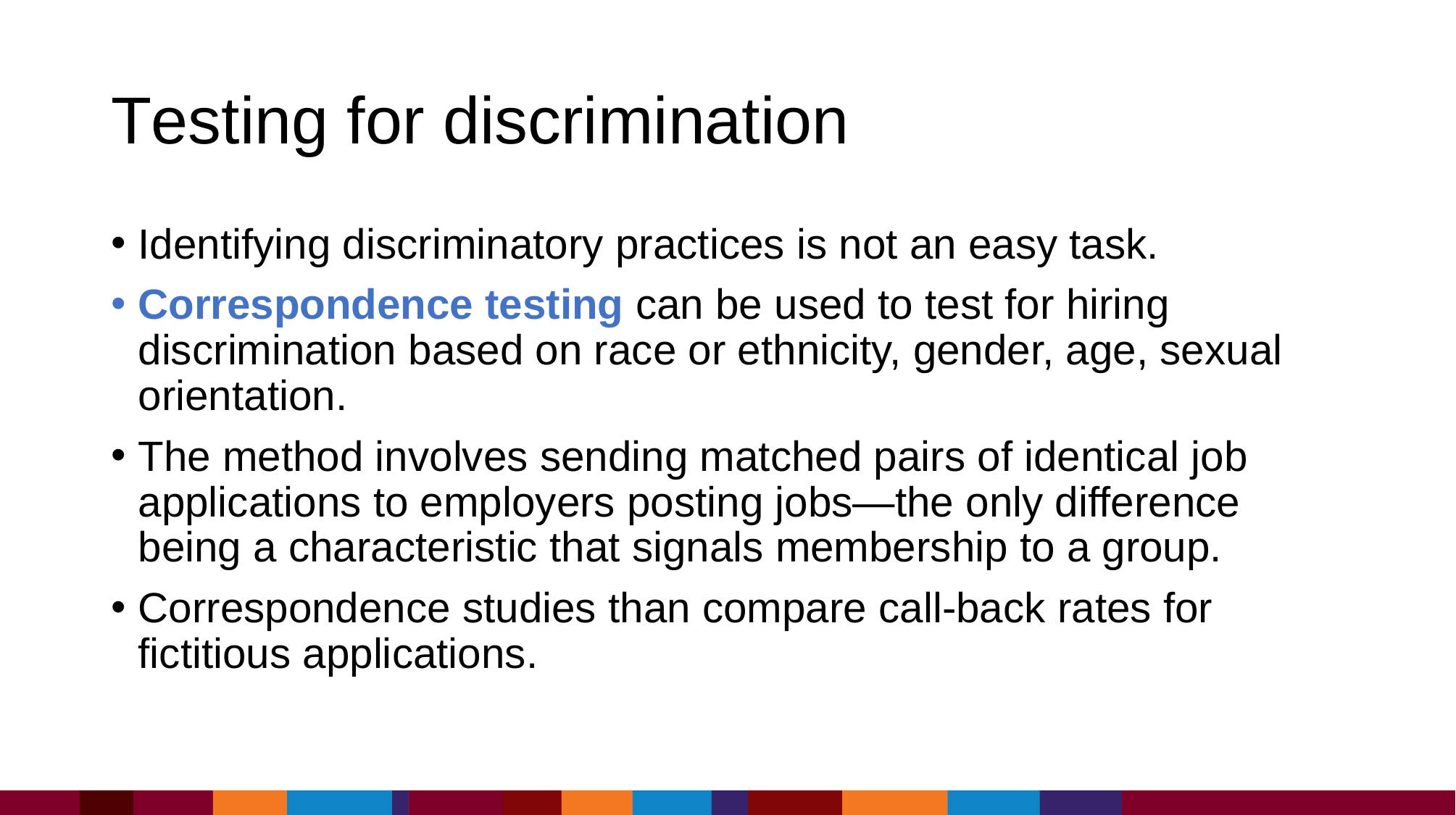

# Testing for discrimination
Identifying discriminatory practices is not an easy task.
Correspondence testing can be used to test for hiring discrimination based on race or ethnicity, gender, age, sexual orientation.
The method involves sending matched pairs of identical job applications to employers posting jobs—the only difference being a characteristic that signals membership to a group.
Correspondence studies than compare call-back rates for fictitious applications.